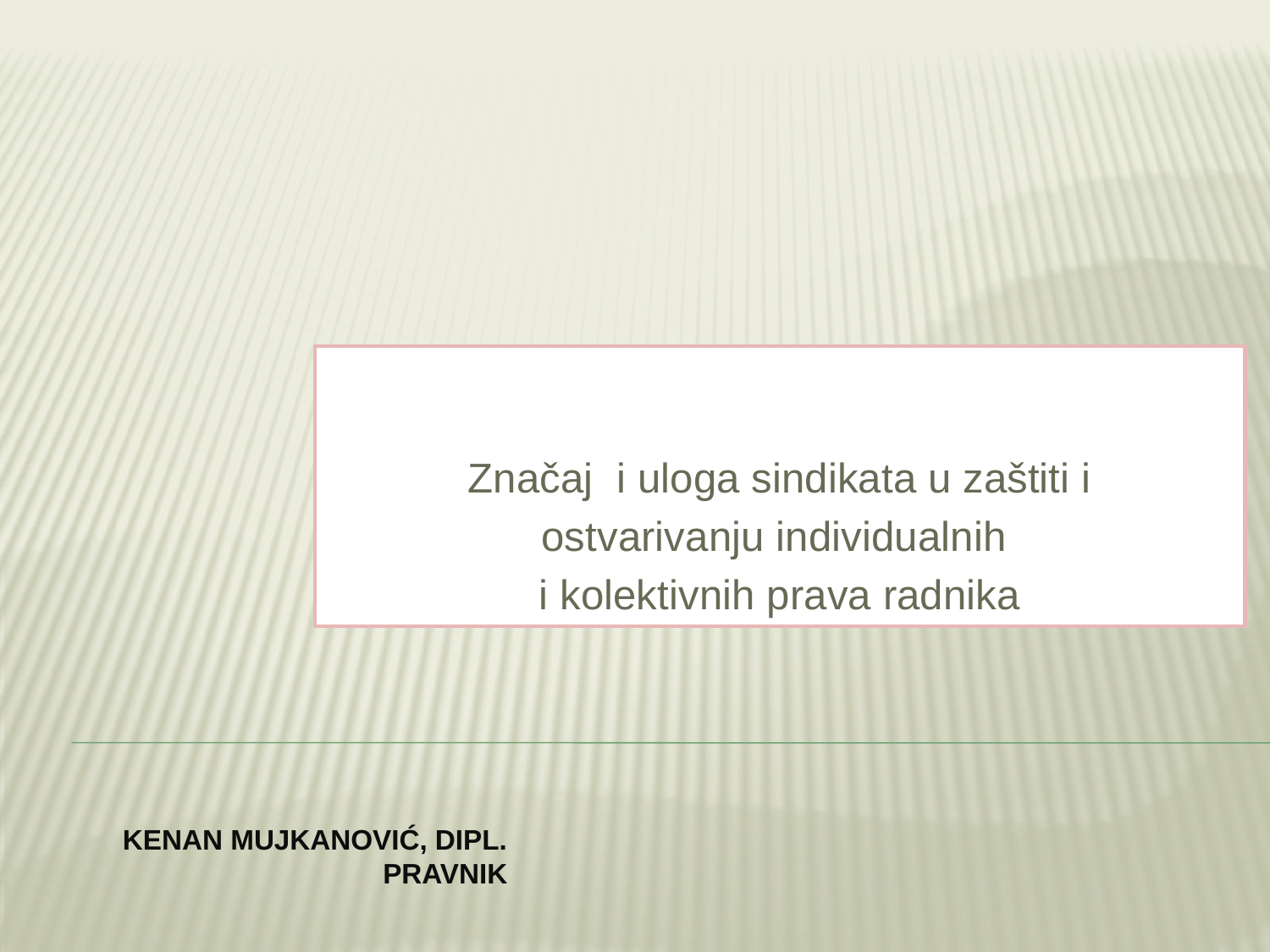

Značaj  i uloga sindikata u zaštiti i
ostvarivanju individualnih
i kolektivnih prava radnika

# KENAN MUJKANOVIĆ, DIPL. PRAVNIK